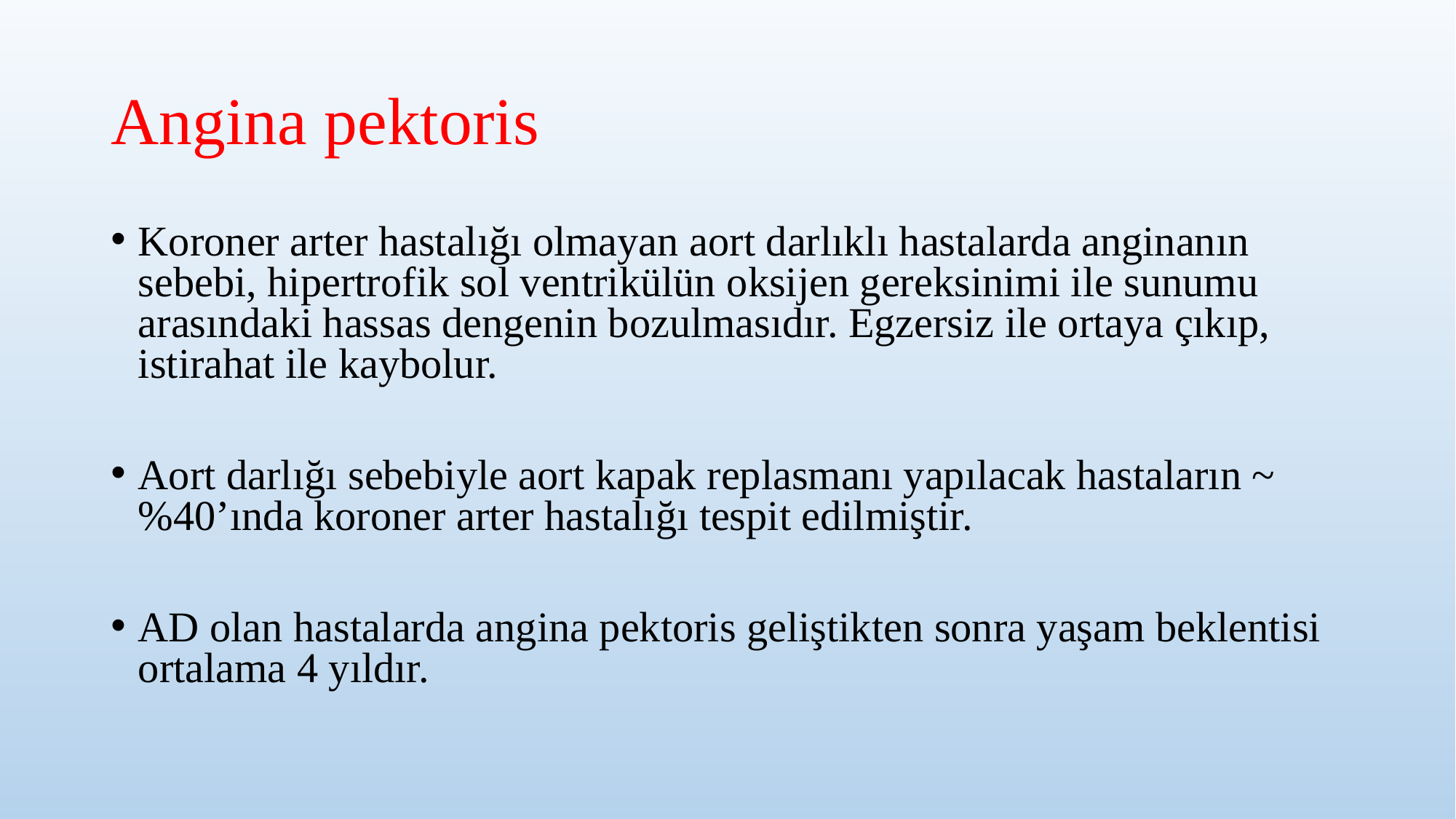

# Angina pektoris
Koroner arter hastalığı olmayan aort darlıklı hastalarda anginanın sebebi, hipertrofik sol ventrikülün oksijen gereksinimi ile sunumu arasındaki hassas dengenin bozulmasıdır. Egzersiz ile ortaya çıkıp, istirahat ile kaybolur.

Aort darlığı sebebiyle aort kapak replasmanı yapılacak hastaların ~%40’ında koroner arter hastalığı tespit edilmiştir.

AD olan hastalarda angina pektoris geliştikten sonra yaşam beklentisi ortalama 4 yıldır.